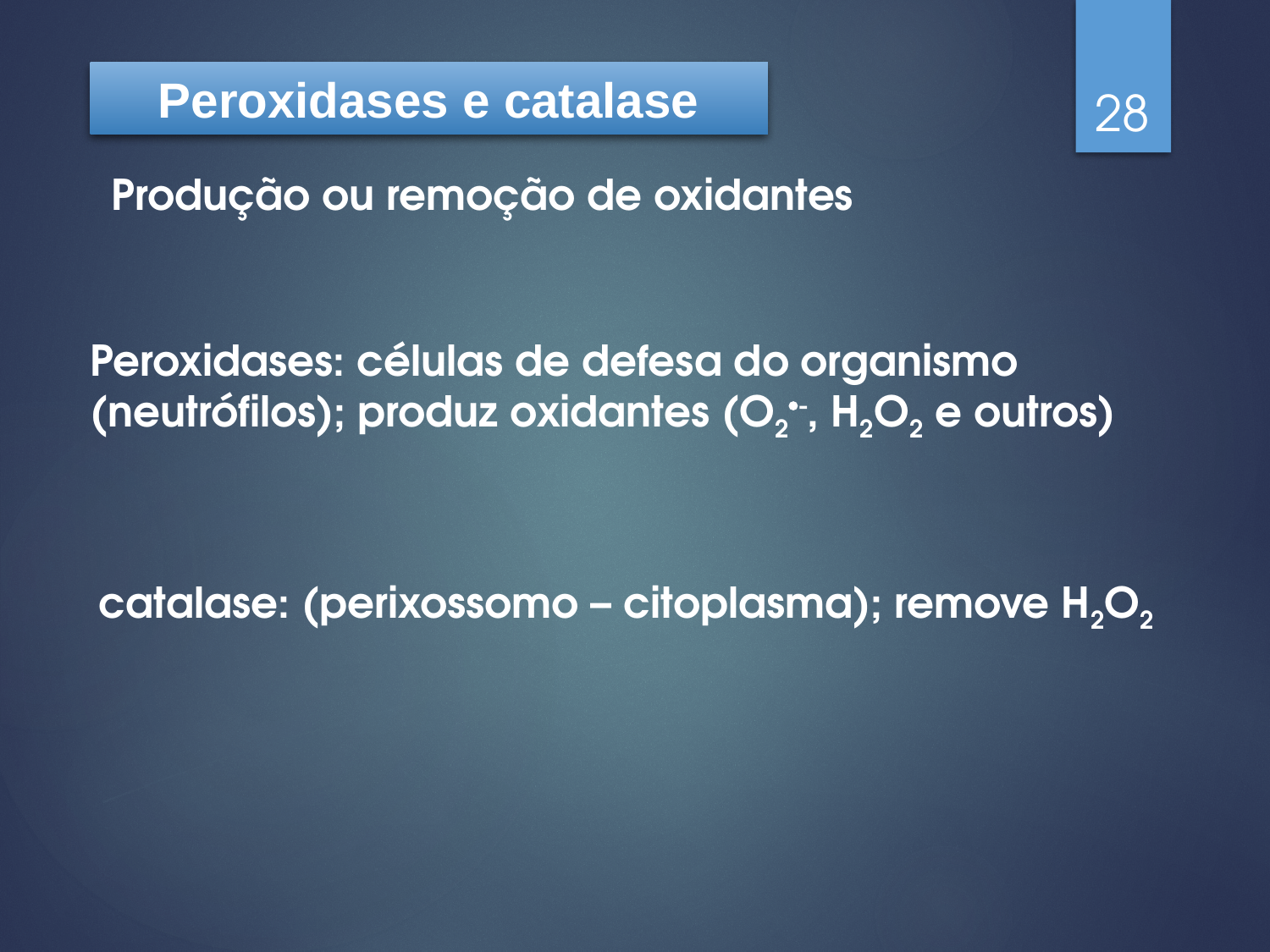

28
Peroxidases e catalase
Produção ou remoção de oxidantes
Peroxidases: células de defesa do organismo (neutrófilos); produz oxidantes (O2•−, H2O2 e outros)
catalase: (perixossomo – citoplasma); remove H2O2